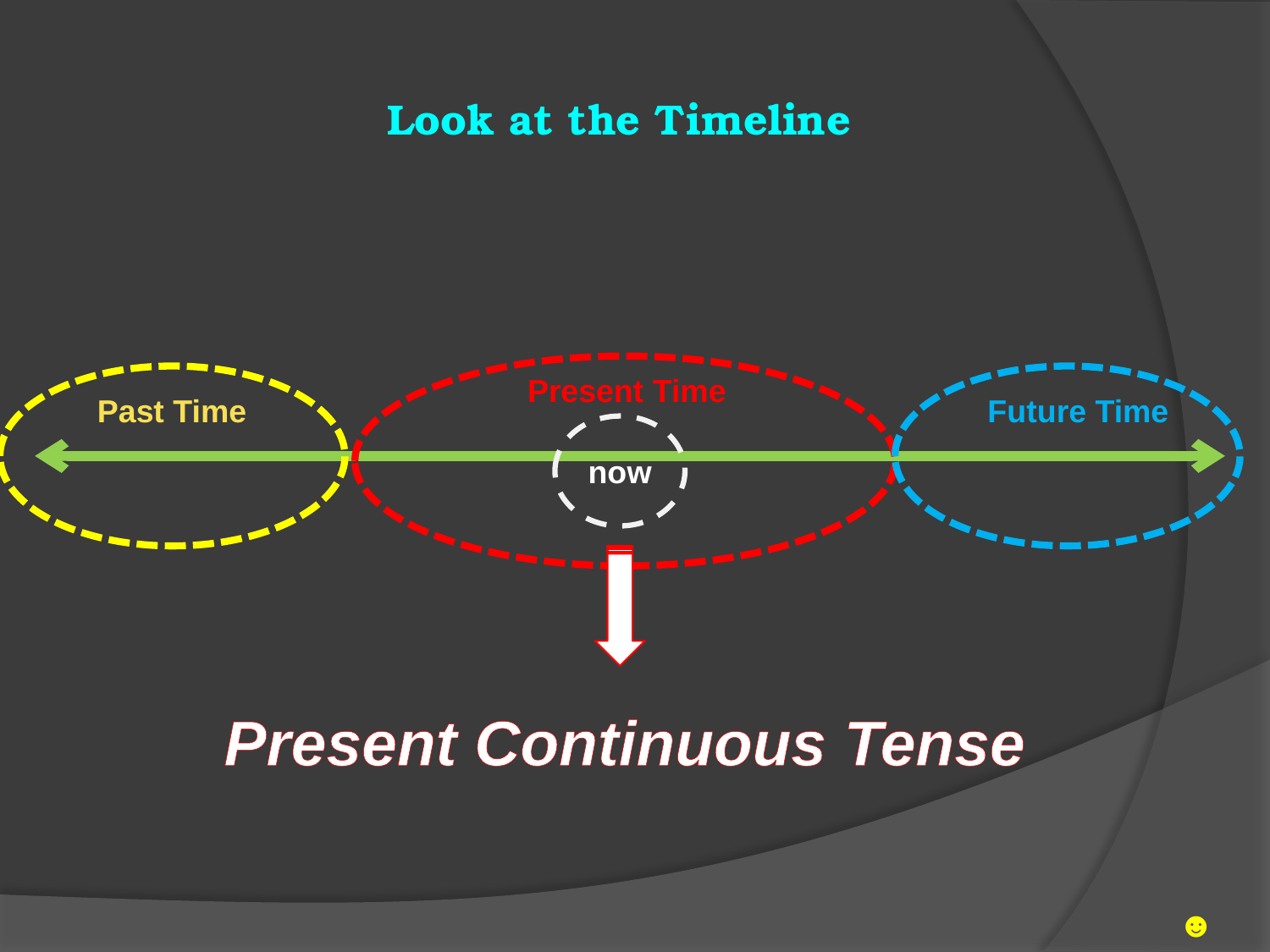

Look at the Timeline

Present Time

Past Time
Future Time
now

Present Continuous Tense
☻